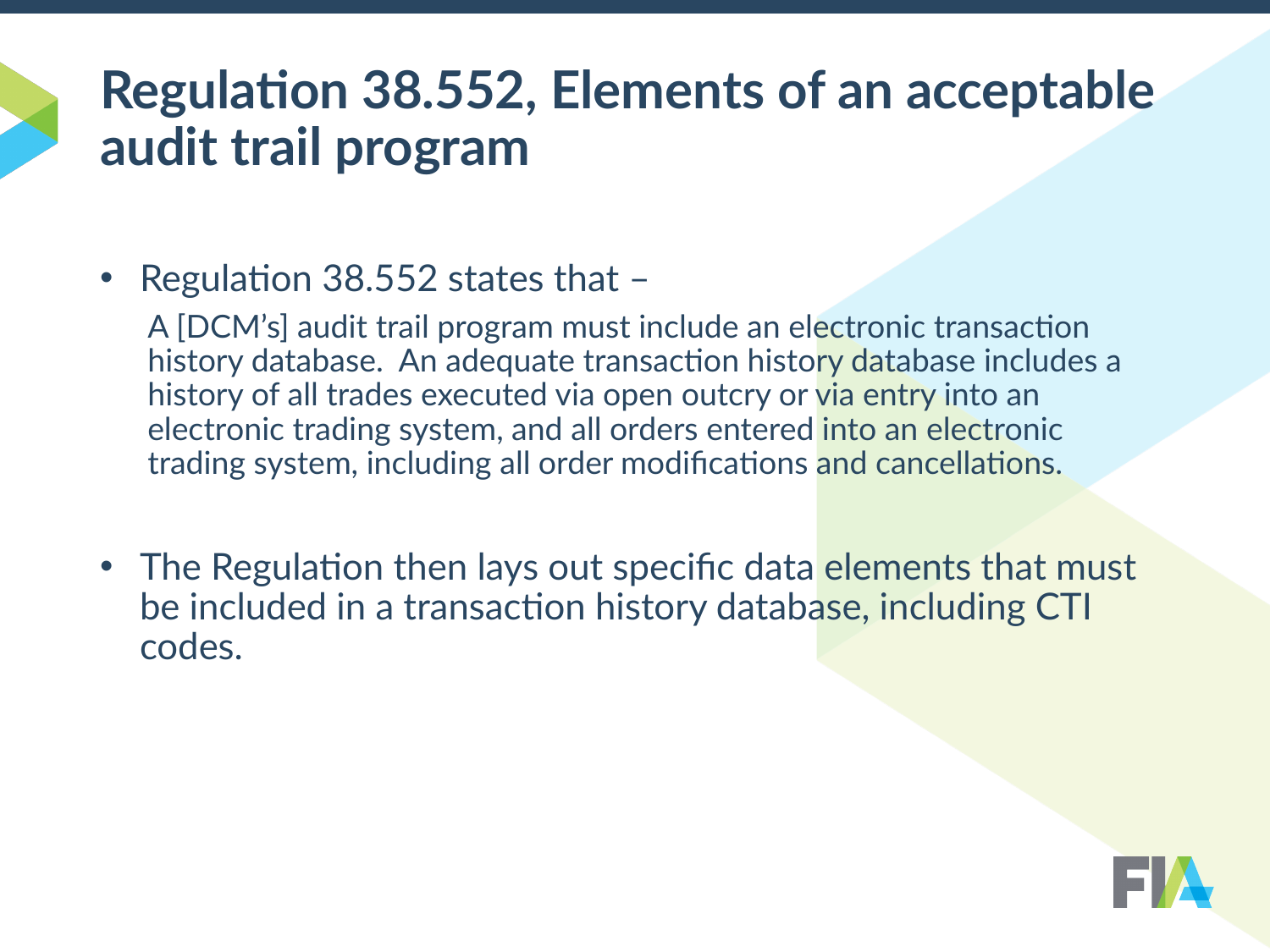

# Regulation 38.552, Elements of an acceptable audit trail program
Regulation 38.552 states that –
A [DCM’s] audit trail program must include an electronic transaction history database.  An adequate transaction history database includes a history of all trades executed via open outcry or via entry into an electronic trading system, and all orders entered into an electronic trading system, including all order modifications and cancellations.

The Regulation then lays out specific data elements that must be included in a transaction history database, including CTI codes.